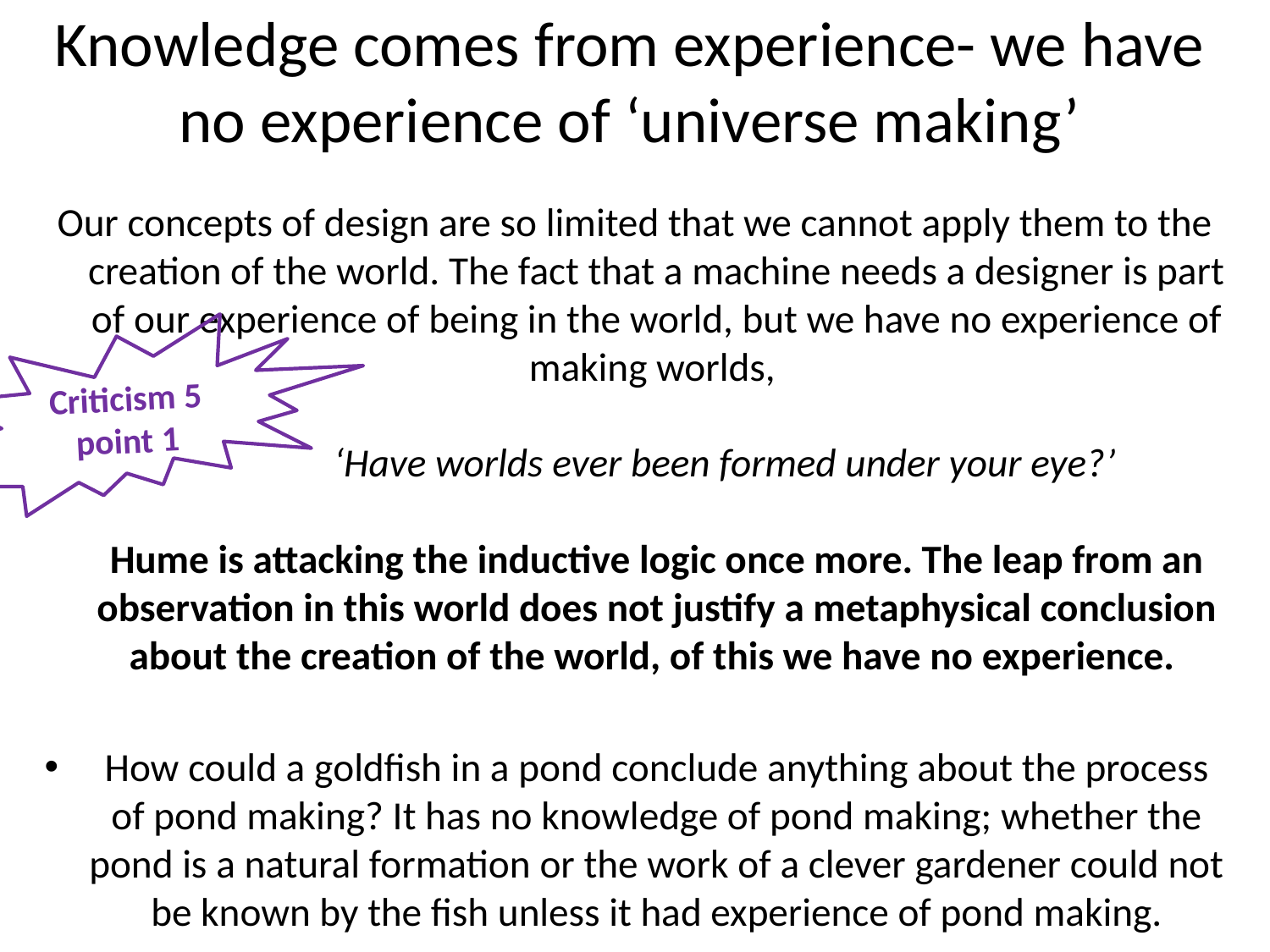

# Knowledge comes from experience- we have no experience of ‘universe making’
Our concepts of design are so limited that we cannot apply them to the creation of the world. The fact that a machine needs a designer is part of our experience of being in the world, but we have no experience of making worlds,
                ‘Have worlds ever been formed under your eye?’
Hume is attacking the inductive logic once more. The leap from an observation in this world does not justify a metaphysical conclusion about the creation of the world, of this we have no experience.

How could a goldfish in a pond conclude anything about the process of pond making? It has no knowledge of pond making; whether the pond is a natural formation or the work of a clever gardener could not be known by the fish unless it had experience of pond making.

Criticism 5 point 1